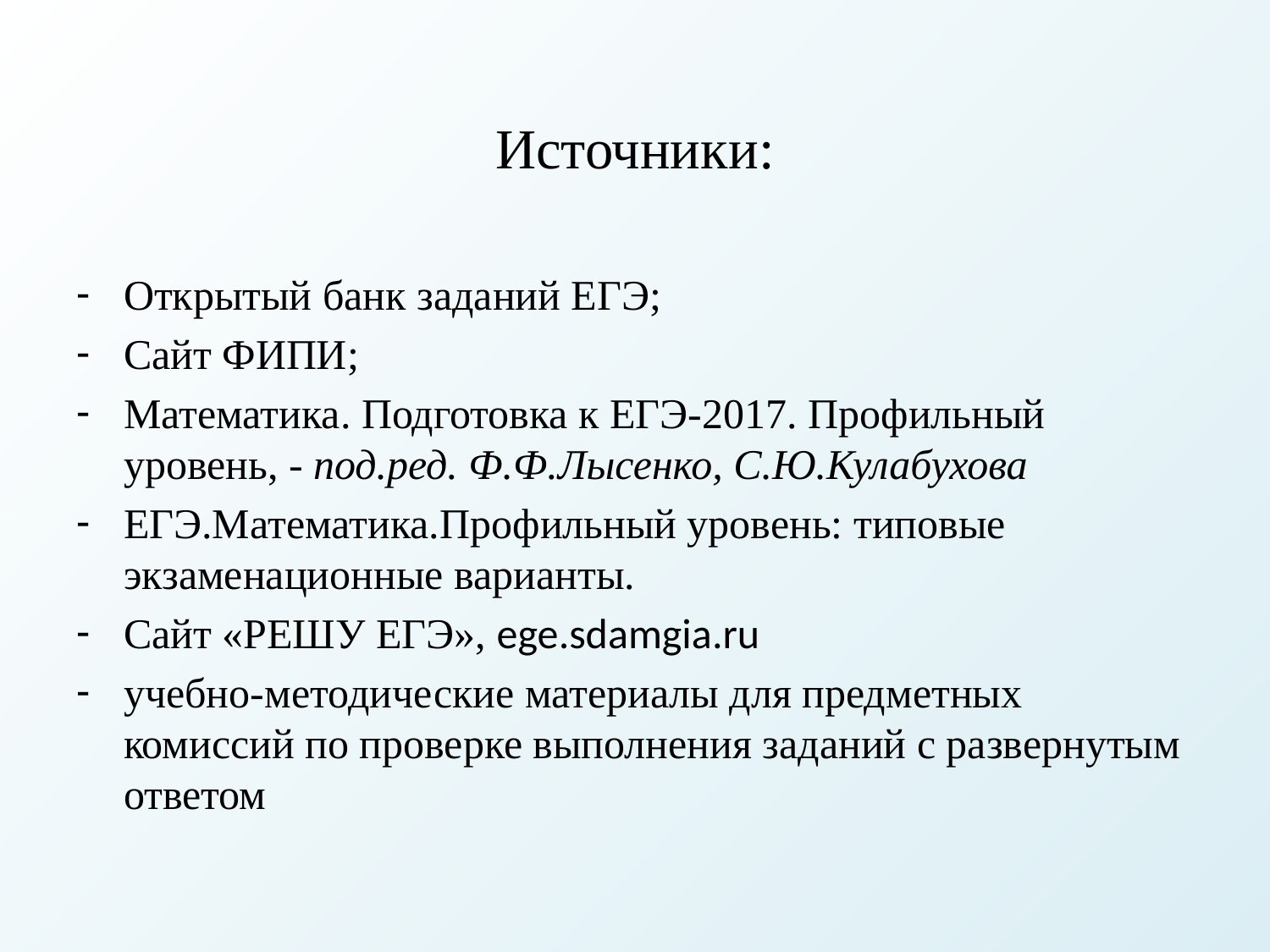

Источники:

Открытый банк заданий ЕГЭ;
Сайт ФИПИ;
Математика. Подготовка к ЕГЭ-2017. Профильный уровень, - под.ред. Ф.Ф.Лысенко, С.Ю.Кулабухова
ЕГЭ.Математика.Профильный уровень: типовые экзаменационные варианты.
Сайт «РЕШУ ЕГЭ», ege.sdamgia.ru
учебно-методические материалы для предметных комиссий по проверке выполнения заданий с развернутым ответом